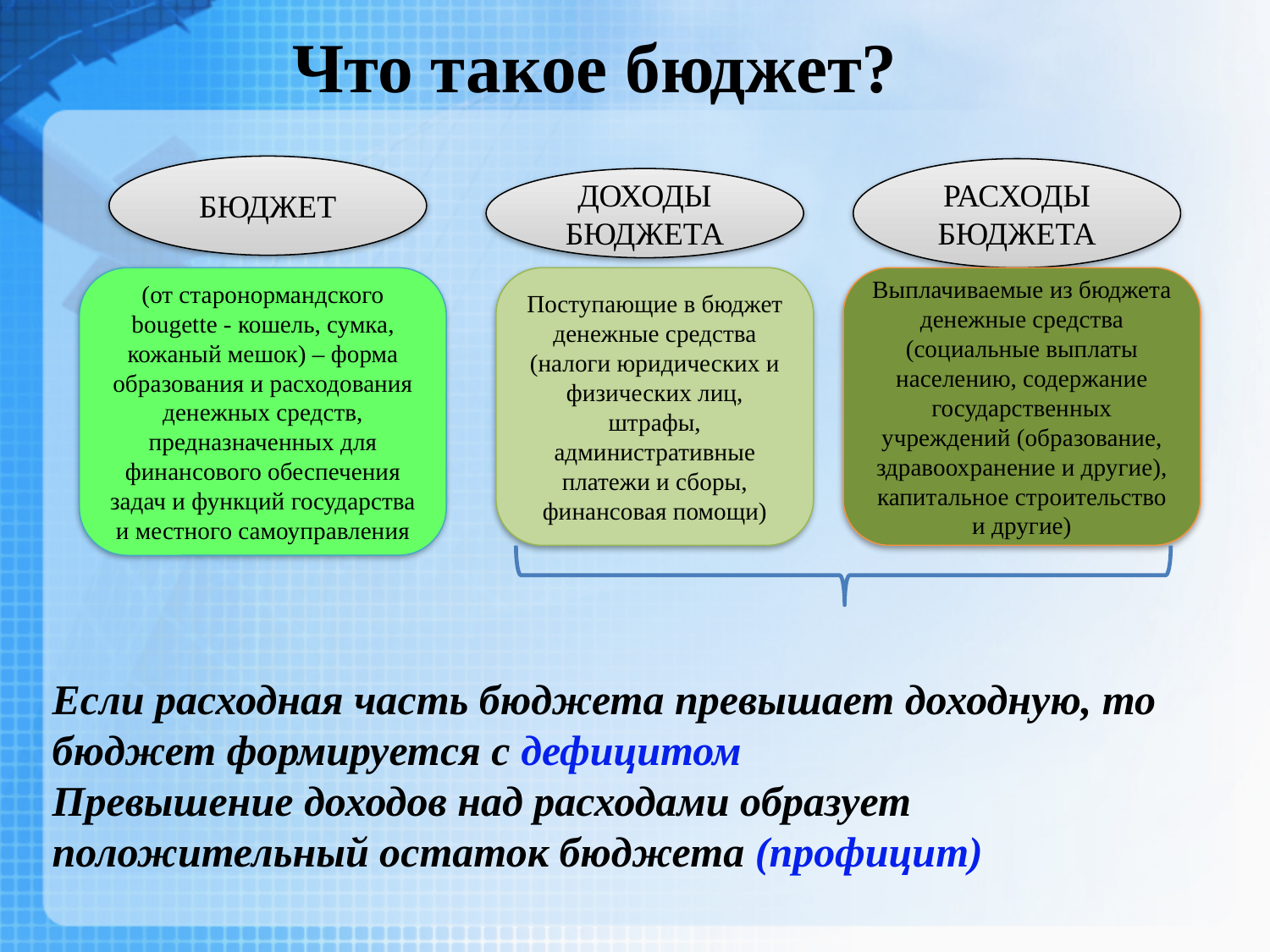

Что такое бюджет?
БЮДЖЕТ
РАСХОДЫ БЮДЖЕТА
ДОХОДЫ БЮДЖЕТА

(от старонормандского bougette - кошель, сумка, кожаный мешок) – форма образования и расходования денежных средств, предназначенных для финансового обеспечения задач и функций государства и местного самоуправления
Поступающие в бюджет денежные средства (налоги юридических и физических лиц, штрафы, административные платежи и сборы, финансовая помощи)
Выплачиваемые из бюджета денежные средства (социальные выплаты населению, содержание государственных учреждений (образование, здравоохранение и другие), капитальное строительство и другие)

Если расходная часть бюджета превышает доходную, то бюджет формируется с дефицитом
Превышение доходов над расходами образует положительный остаток бюджета (профицит)